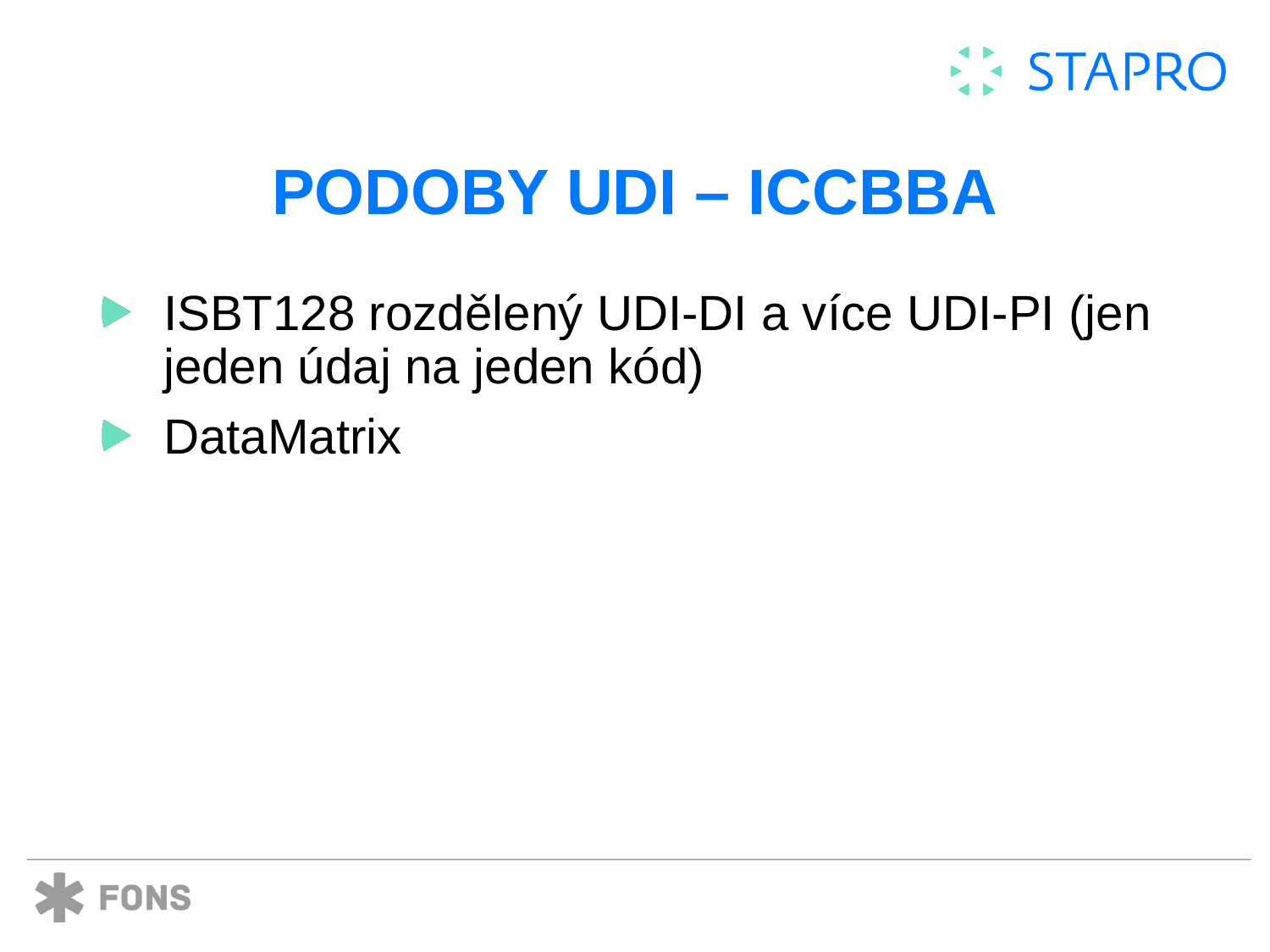

# podoby UDI – ICCBBA
ISBT128 rozdělený UDI-DI a více UDI-PI (jen jeden údaj na jeden kód)
DataMatrix